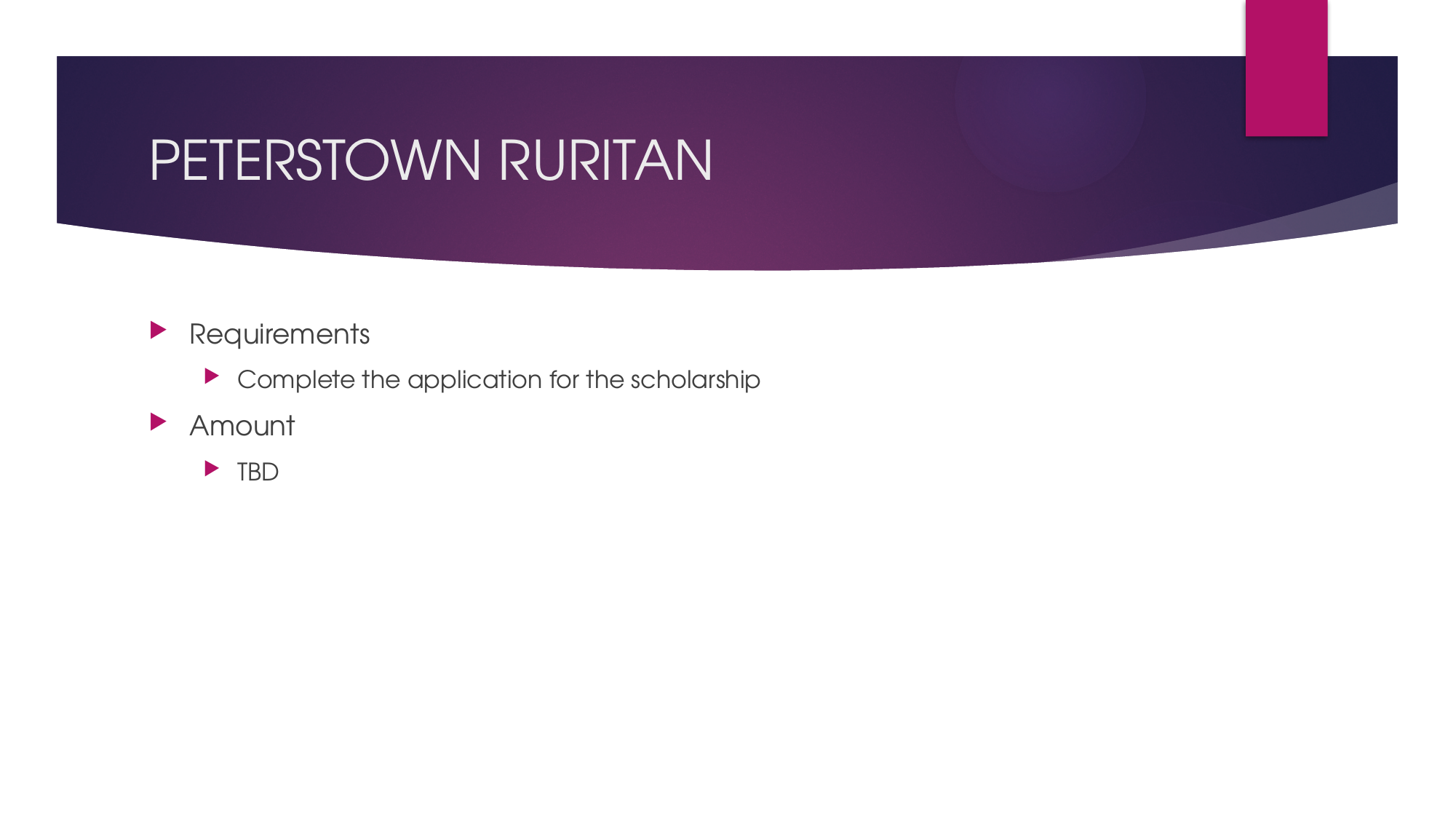

# PETERSTOWN RURITAN
Requirements
Complete the application for the scholarship
Amount
TBD